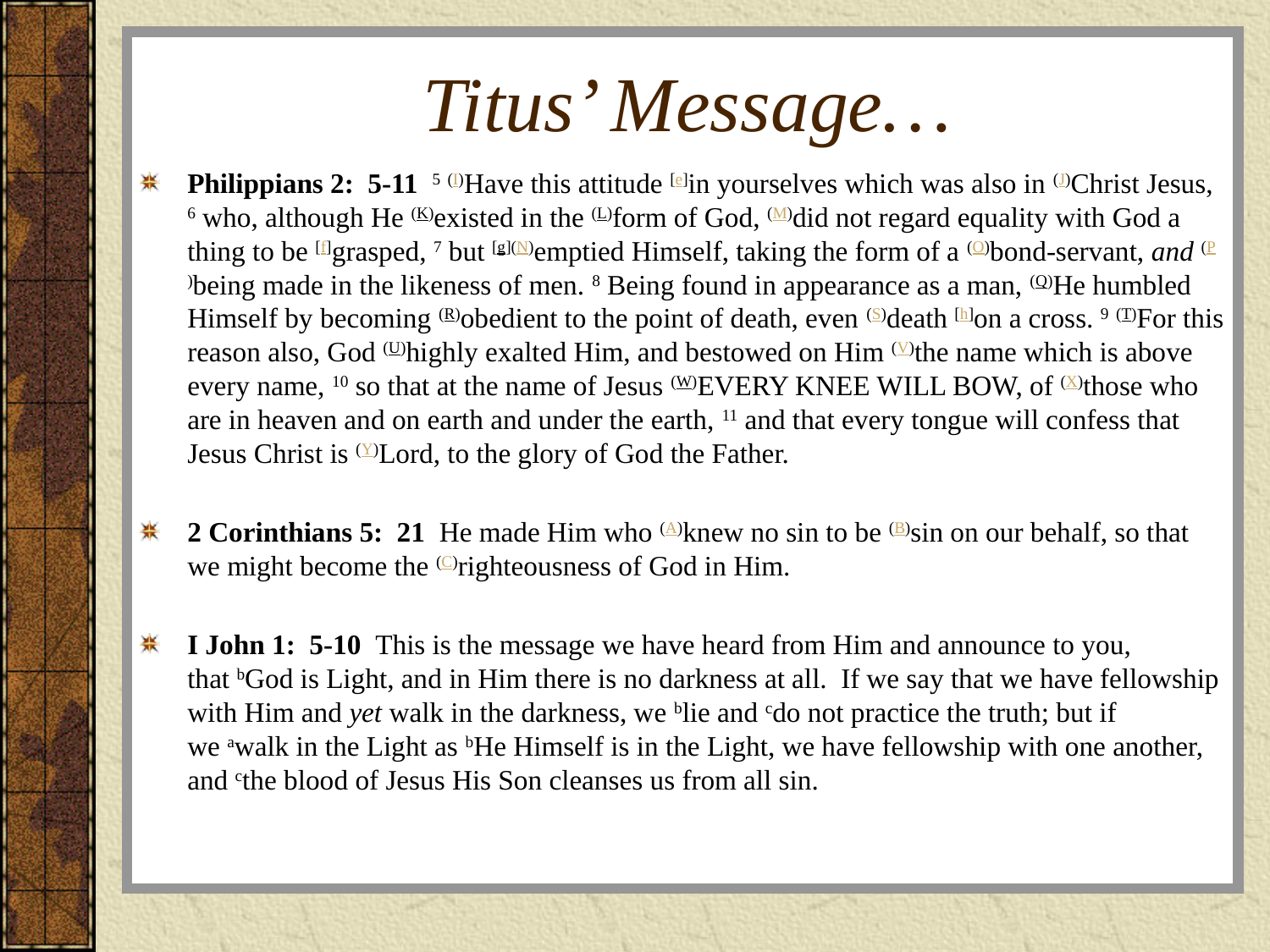

# Titus’ Message…
Philippians 2:  5-11  5 (I)Have this attitude [e]in yourselves which was also in (J)Christ Jesus, 6 who, although He (K)existed in the (L)form of God, (M)did not regard equality with God a thing to be [f]grasped, 7 but [g](N)emptied Himself, taking the form of a (O)bond-servant, and (P)being made in the likeness of men. 8 Being found in appearance as a man, (Q)He humbled Himself by becoming (R)obedient to the point of death, even (S)death [h]on a cross. 9 (T)For this reason also, God (U)highly exalted Him, and bestowed on Him (V)the name which is above every name, 10 so that at the name of Jesus (W)EVERY KNEE WILL BOW, of (X)those who are in heaven and on earth and under the earth, 11 and that every tongue will confess that Jesus Christ is (Y)Lord, to the glory of God the Father.

2 Corinthians 5:  21  He made Him who (A)knew no sin to be (B)sin on our behalf, so that we might become the (C)righteousness of God in Him.

I John 1:  5-10  This is the message we have heard from Him and announce to you, that ﻿b﻿God is Light, and in Him there is no darkness at all.  If we say that we have fellowship with Him and yet walk in the darkness, we ﻿b﻿lie and ﻿c﻿do not practice the truth; but if we ﻿a﻿walk in the Light as ﻿b﻿He Himself is in the Light, we have fellowship with one another, and ﻿c﻿the blood of Jesus His Son cleanses us from all sin.

God’s son, Jesus, died on a cross for us…he takes away our sin and gives us forgiveness.
We must turn away from the bad things we do.
We must be baptized in Jesus’ name for forgiveness and to receive the Holy Spirit.
Titus then revisits as often as possible to teach Christian behavior.
He has been  teaching the concept of marriage and stable family.